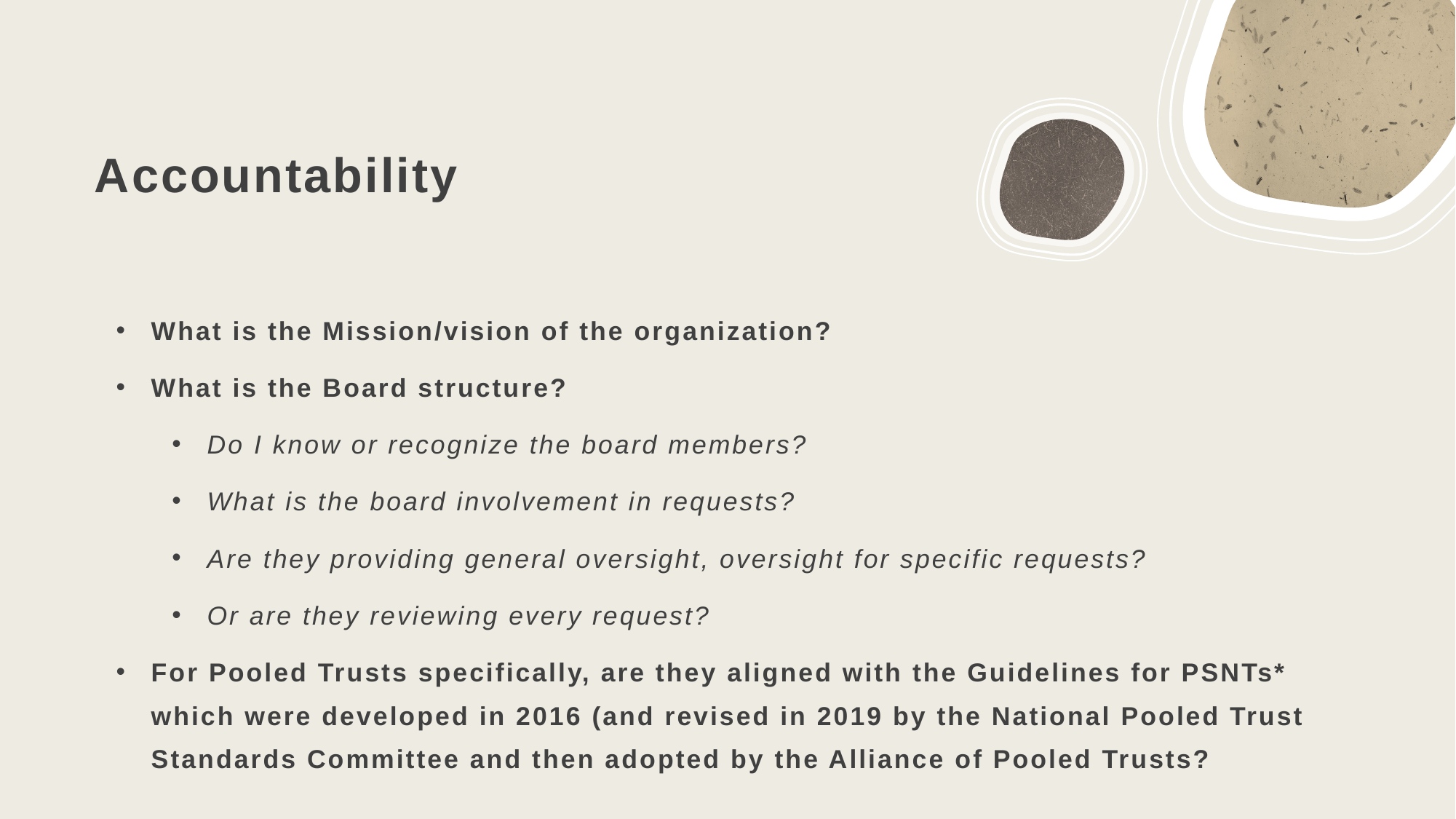

# Accountability
What is the Mission/vision of the organization?
What is the Board structure?
Do I know or recognize the board members?
What is the board involvement in requests?
Are they providing general oversight, oversight for specific requests?
Or are they reviewing every request?
For Pooled Trusts specifically, are they aligned with the Guidelines for PSNTs* which were developed in 2016 (and revised in 2019 by the National Pooled Trust Standards Committee and then adopted by the Alliance of Pooled Trusts?